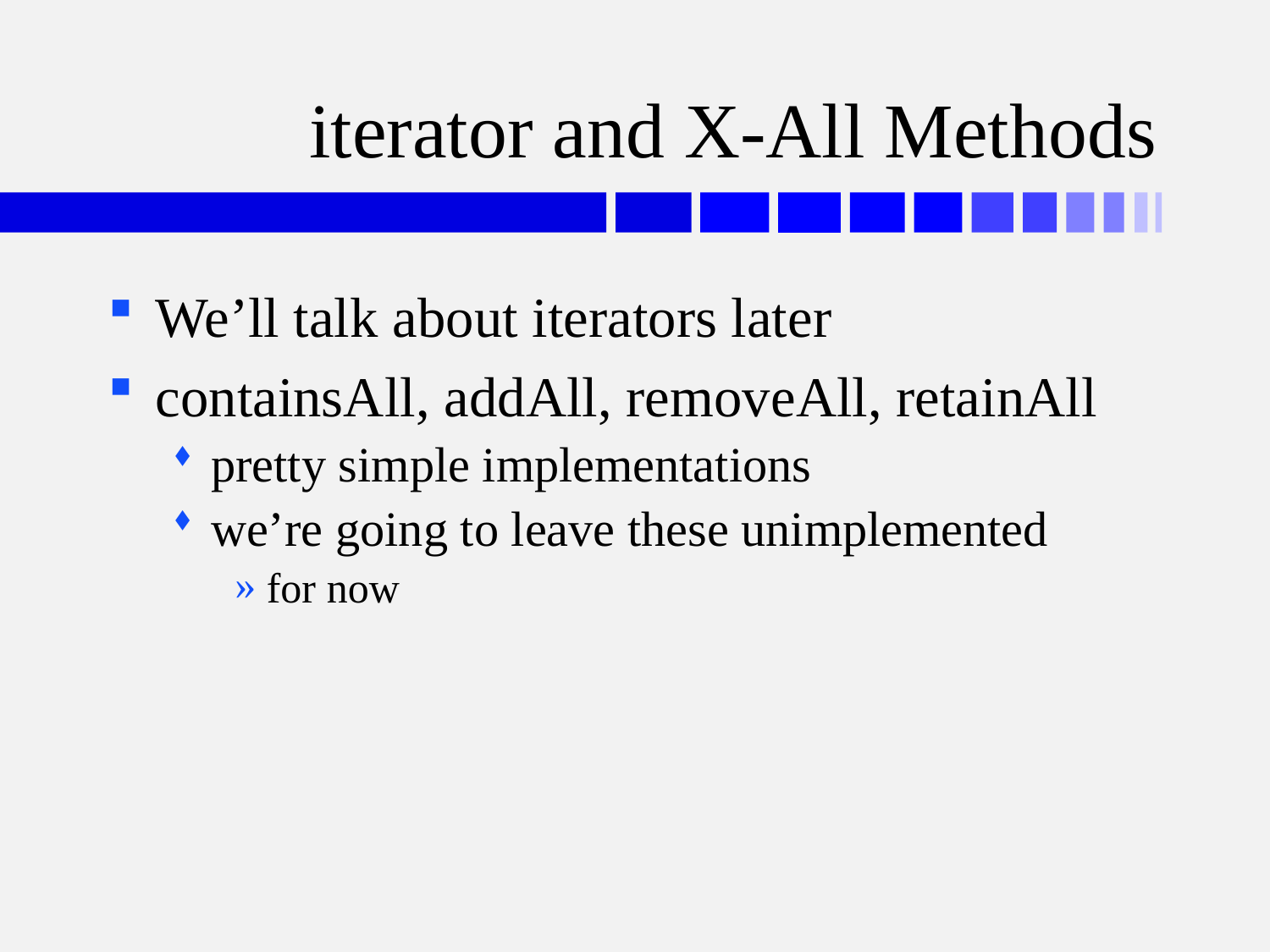

# iterator and X-All Methods
We’ll talk about iterators later
containsAll, addAll, removeAll, retainAll
pretty simple implementations
we’re going to leave these unimplemented
for now